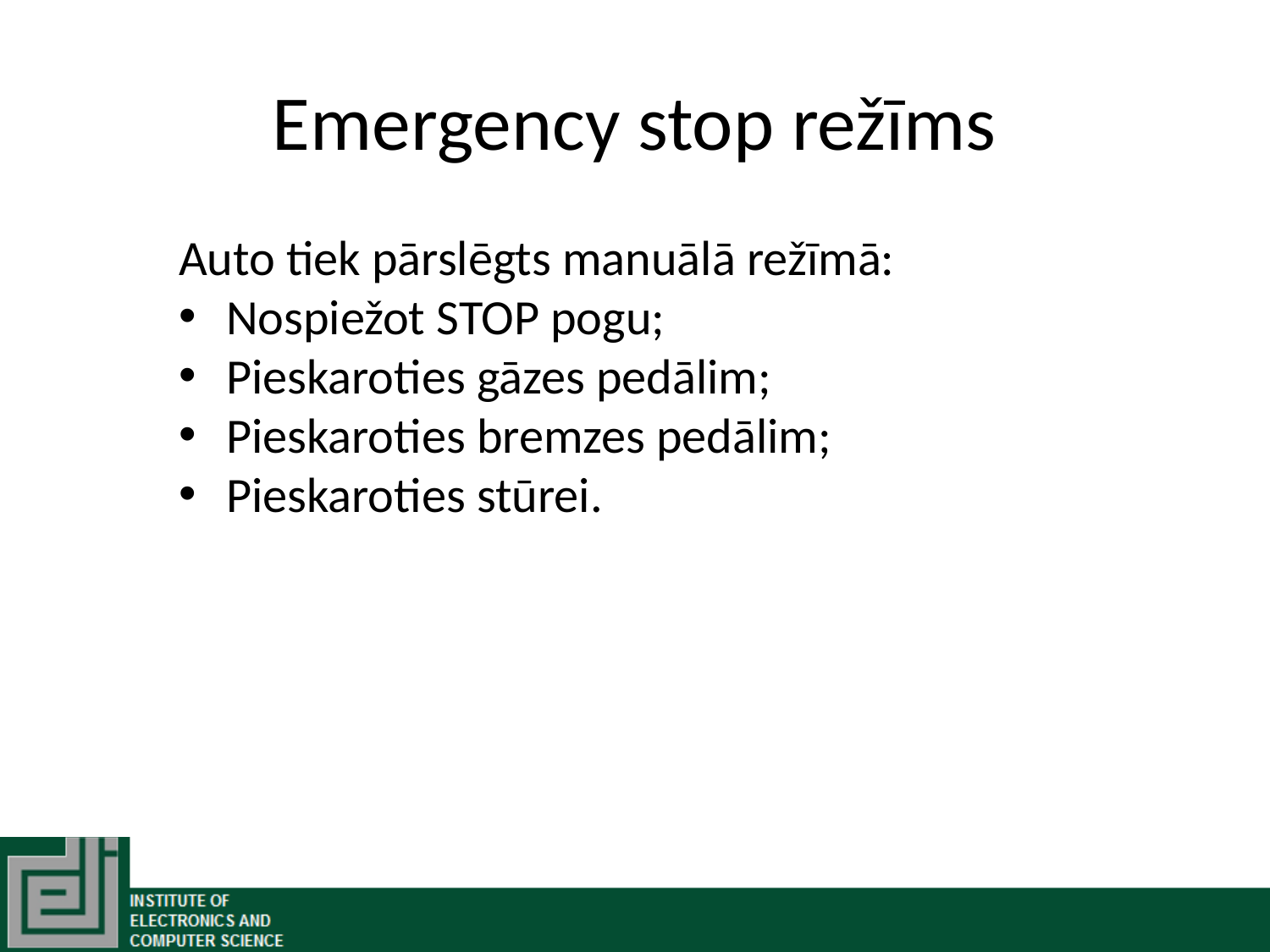

# Emergency stop režīms
Auto tiek pārslēgts manuālā režīmā:
Nospiežot STOP pogu;
Pieskaroties gāzes pedālim;
Pieskaroties bremzes pedālim;
Pieskaroties stūrei.